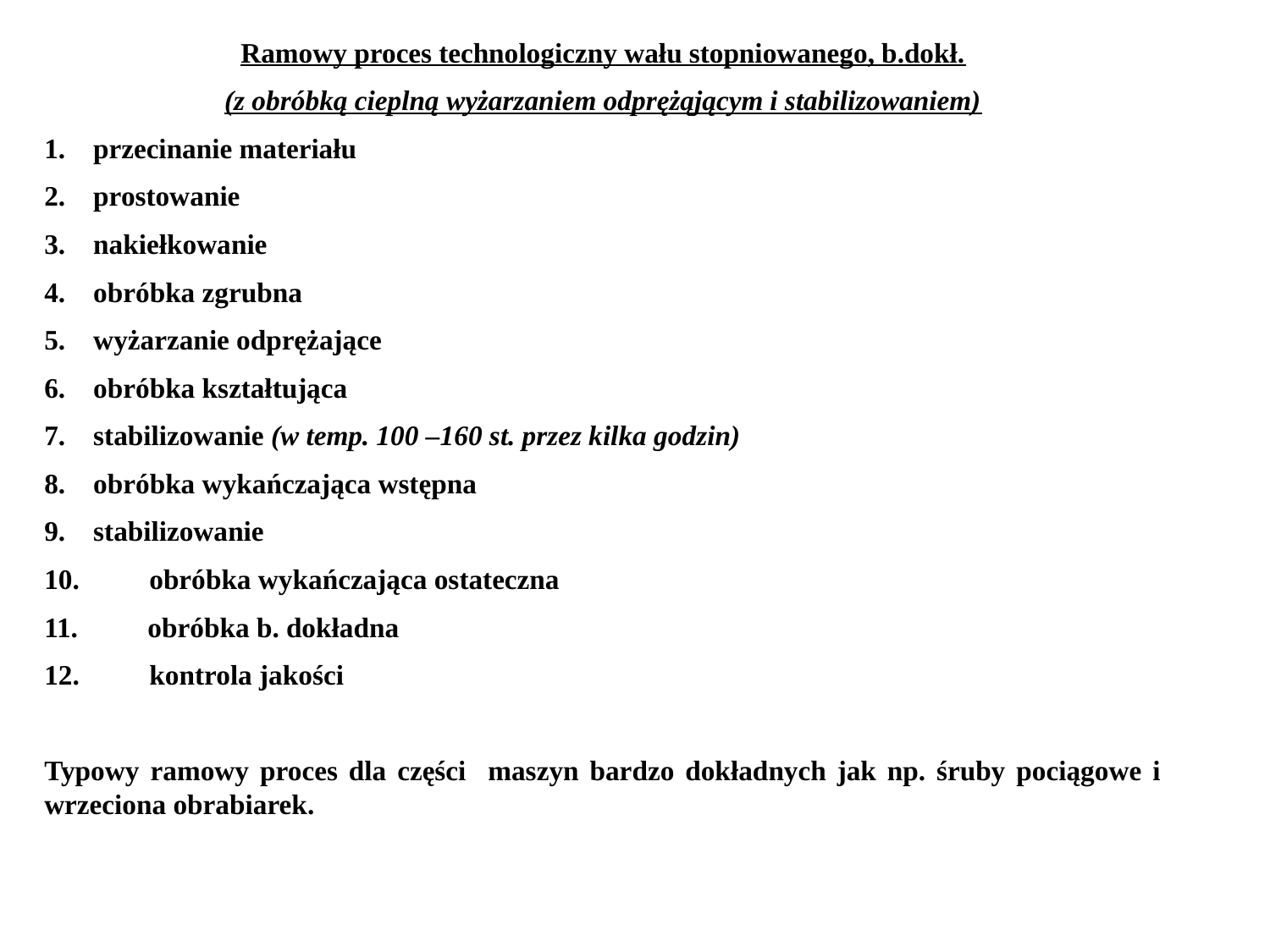

Ramowy proces technologiczny wału stopniowanego, b.dokł.
(z obróbką cieplną wyżarzaniem odprężąjącym i stabilizowaniem)
1.    przecinanie materiału
2.    prostowanie
3.    nakiełkowanie
4.    obróbka zgrubna
5.    wyżarzanie odprężające
6.    obróbka kształtująca
7.    stabilizowanie (w temp. 100 –160 st. przez kilka godzin)
8.    obróbka wykańczająca wstępna
9.    stabilizowanie
10.          obróbka wykańczająca ostateczna
11.          obróbka b. dokładna
12.          kontrola jakości

Typowy ramowy proces dla części  maszyn bardzo dokładnych jak np. śruby pociągowe i wrzeciona obrabiarek.